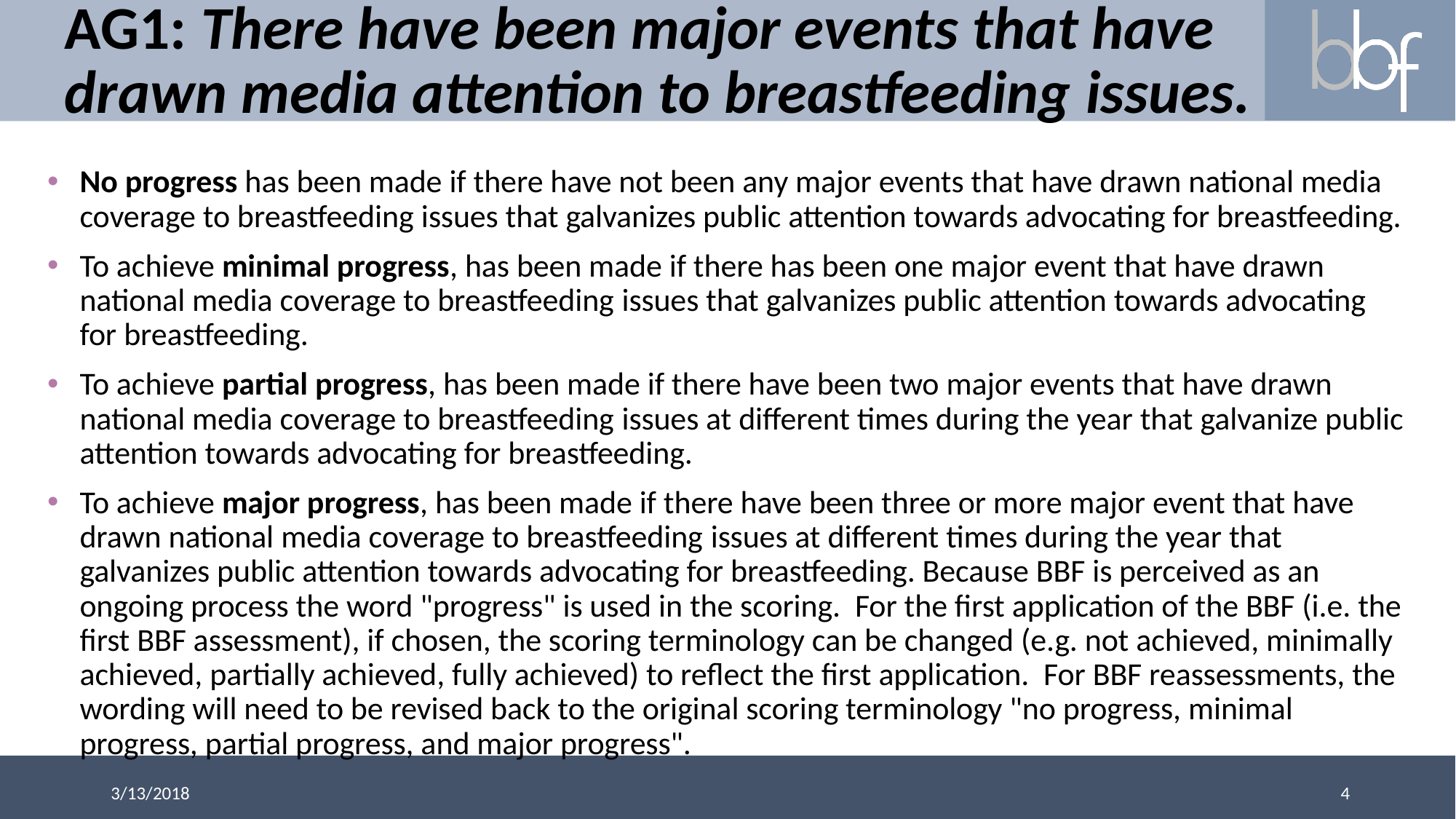

# AG1: There have been major events that have drawn media attention to breastfeeding issues.
No progress has been made if there have not been any major events that have drawn national media coverage to breastfeeding issues that galvanizes public attention towards advocating for breastfeeding.
To achieve minimal progress, has been made if there has been one major event that have drawn national media coverage to breastfeeding issues that galvanizes public attention towards advocating for breastfeeding.
To achieve partial progress, has been made if there have been two major events that have drawn national media coverage to breastfeeding issues at different times during the year that galvanize public attention towards advocating for breastfeeding.
To achieve major progress, has been made if there have been three or more major event that have drawn national media coverage to breastfeeding issues at different times during the year that galvanizes public attention towards advocating for breastfeeding. Because BBF is perceived as an ongoing process the word "progress" is used in the scoring.  For the first application of the BBF (i.e. the first BBF assessment), if chosen, the scoring terminology can be changed (e.g. not achieved, minimally achieved, partially achieved, fully achieved) to reflect the first application.  For BBF reassessments, the wording will need to be revised back to the original scoring terminology "no progress, minimal progress, partial progress, and major progress".
4
3/13/2018